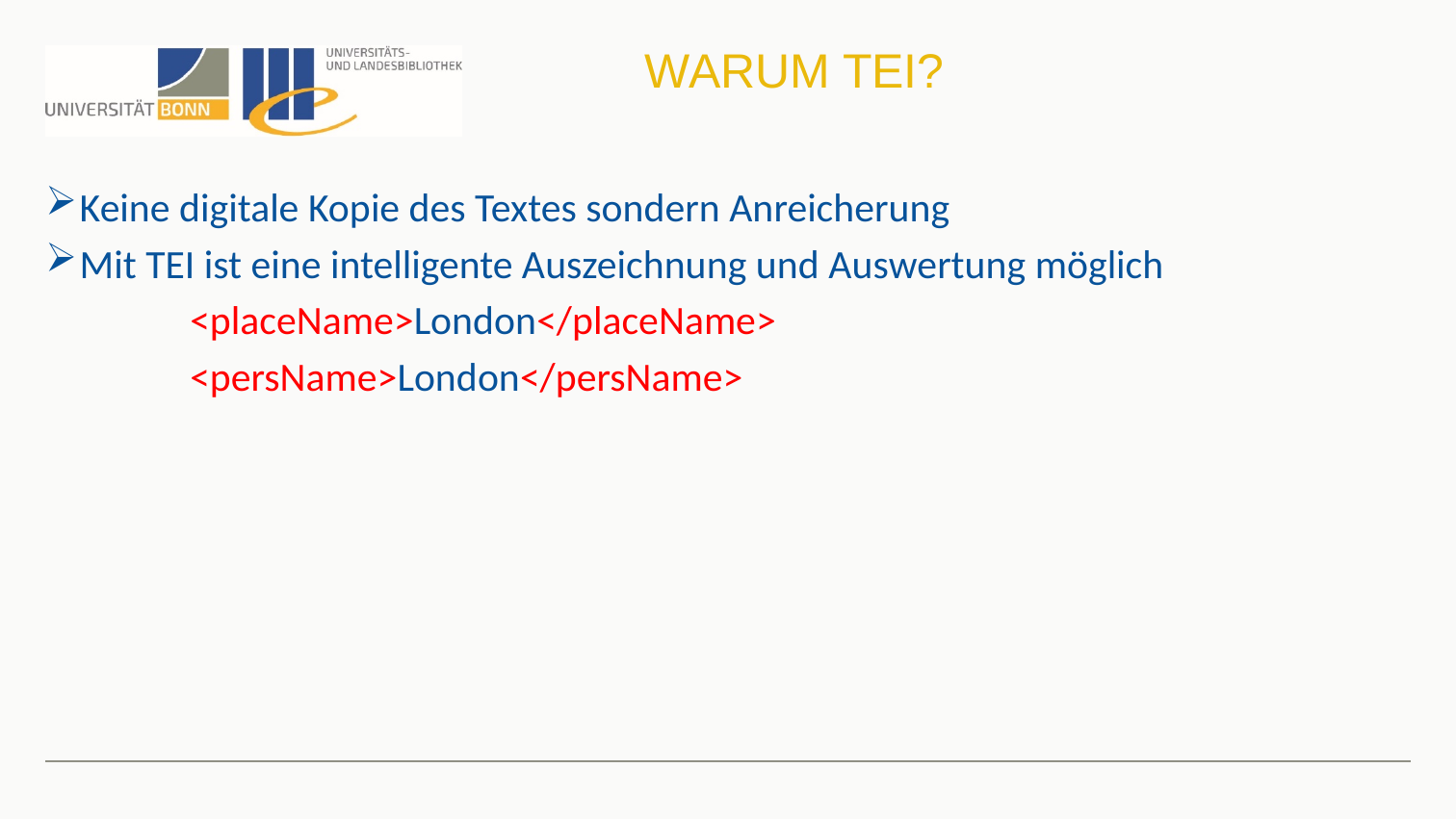

# Warum TEI?
Keine digitale Kopie des Textes sondern Anreicherung
Mit TEI ist eine intelligente Auszeichnung und Auswertung möglich
	<placeName>London</placeName>
	<persName>London</persName>